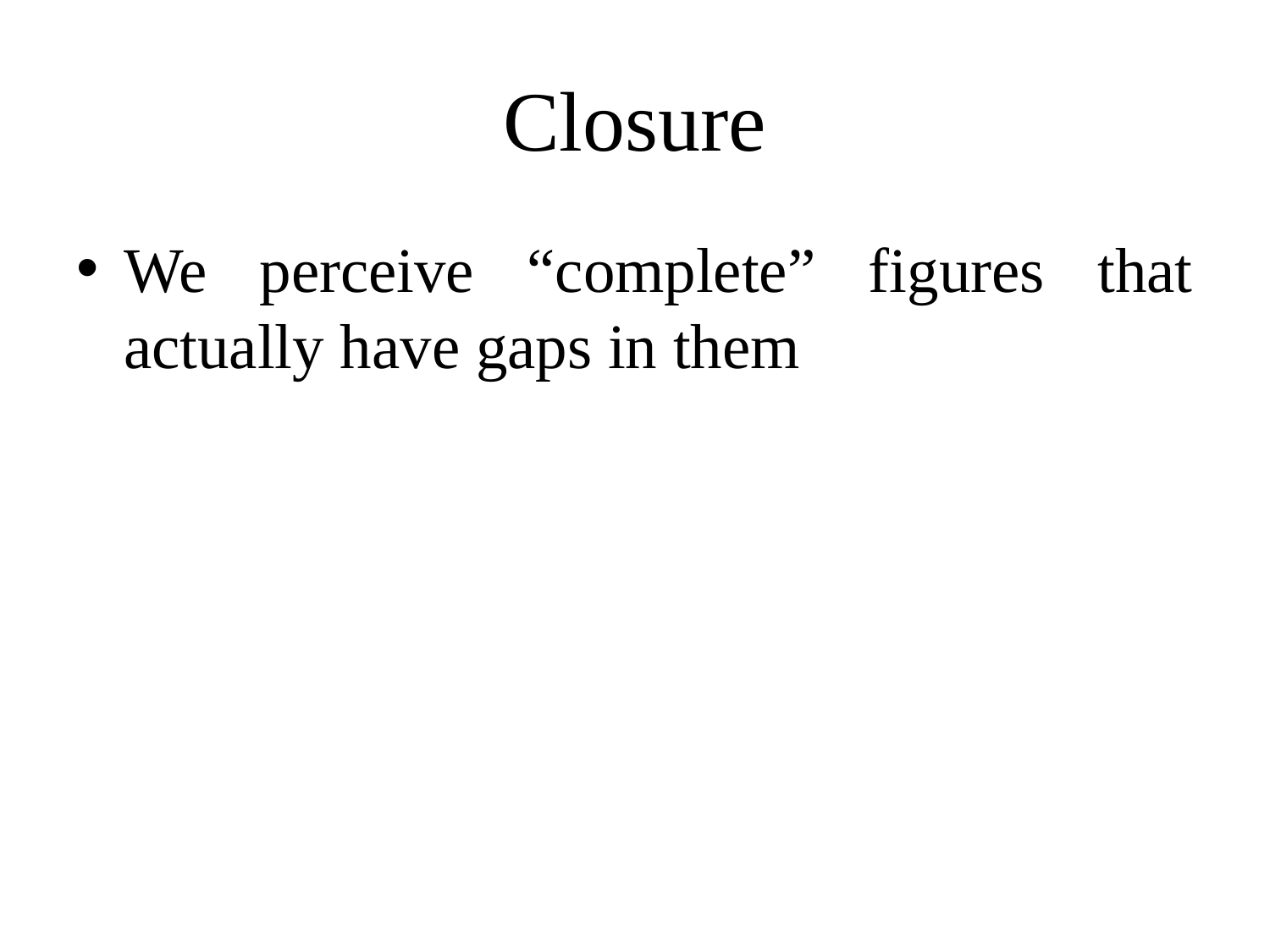

# Closure
We perceive “complete” figures that actually have gaps in them